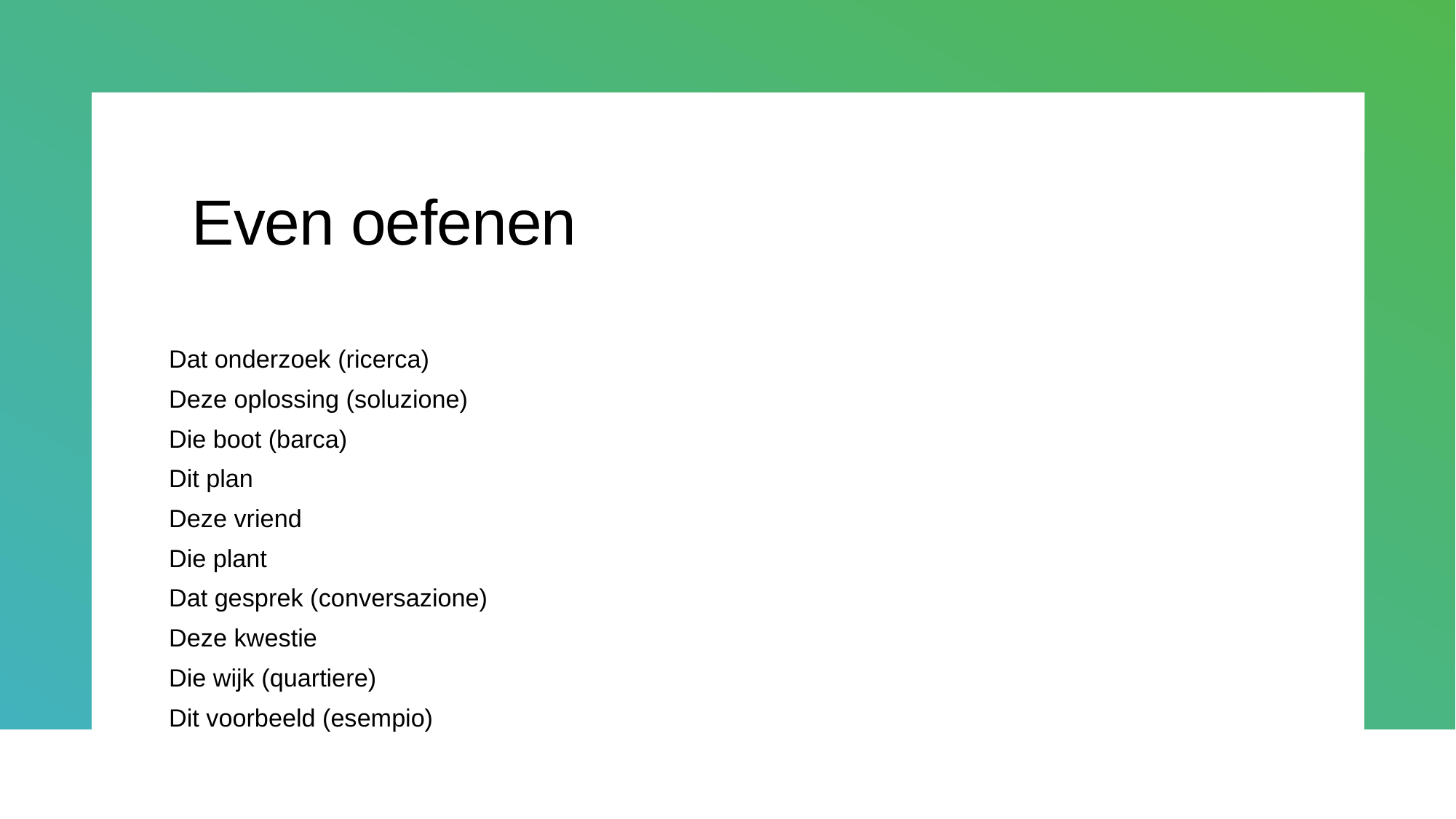

# Even oefenen

Dat onderzoek (ricerca)
Deze oplossing (soluzione)
Die boot (barca)
Dit plan
Deze vriend
Die plant
Dat gesprek (conversazione)
Deze kwestie
Die wijk (quartiere)
Dit voorbeeld (esempio)